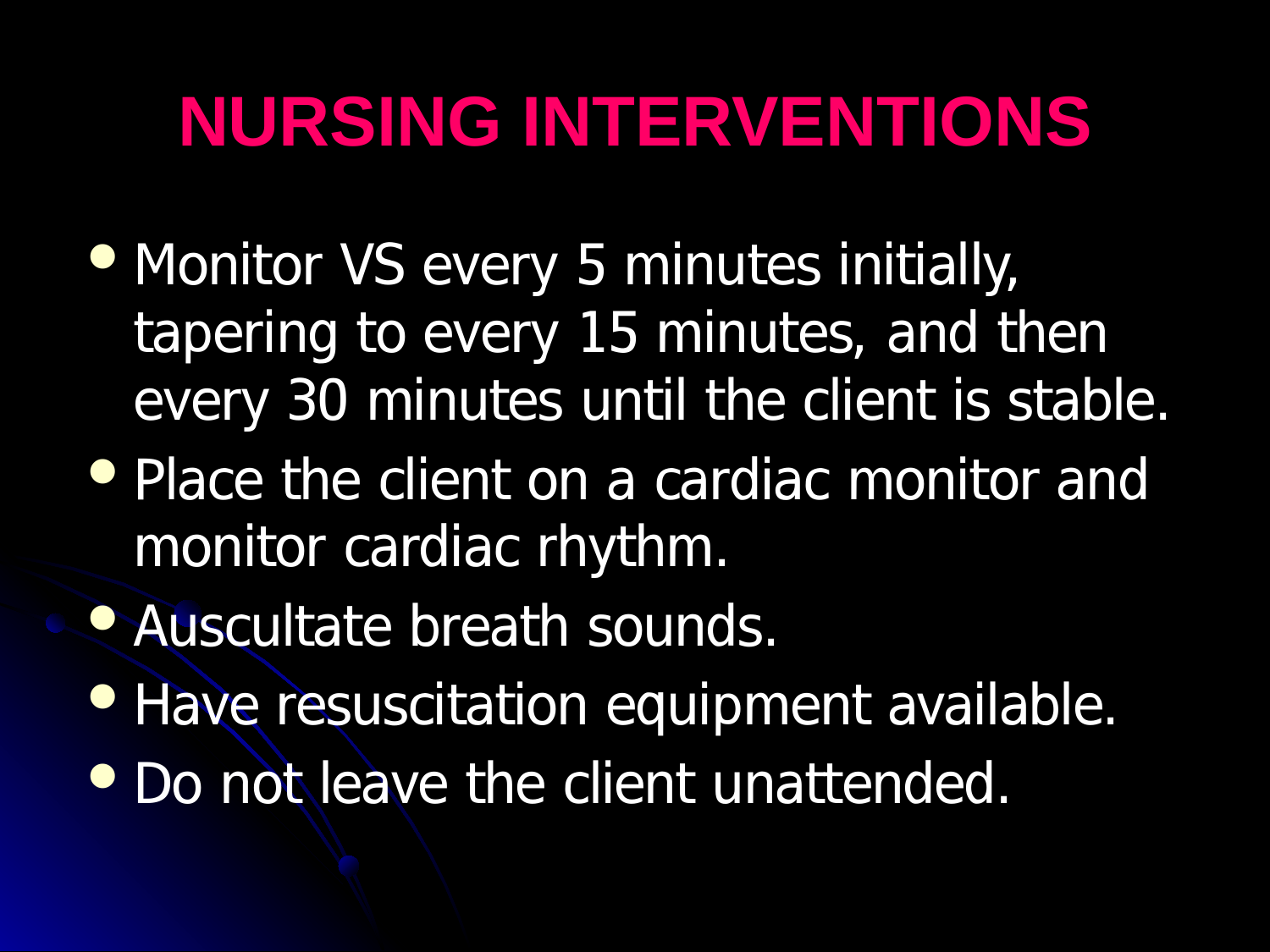

# NURSING INTERVENTIONS
Monitor VS every 5 minutes initially, tapering to every 15 minutes, and then every 30 minutes until the client is stable.
Place the client on a cardiac monitor and monitor cardiac rhythm.
Auscultate breath sounds.
Have resuscitation equipment available.
Do not leave the client unattended.